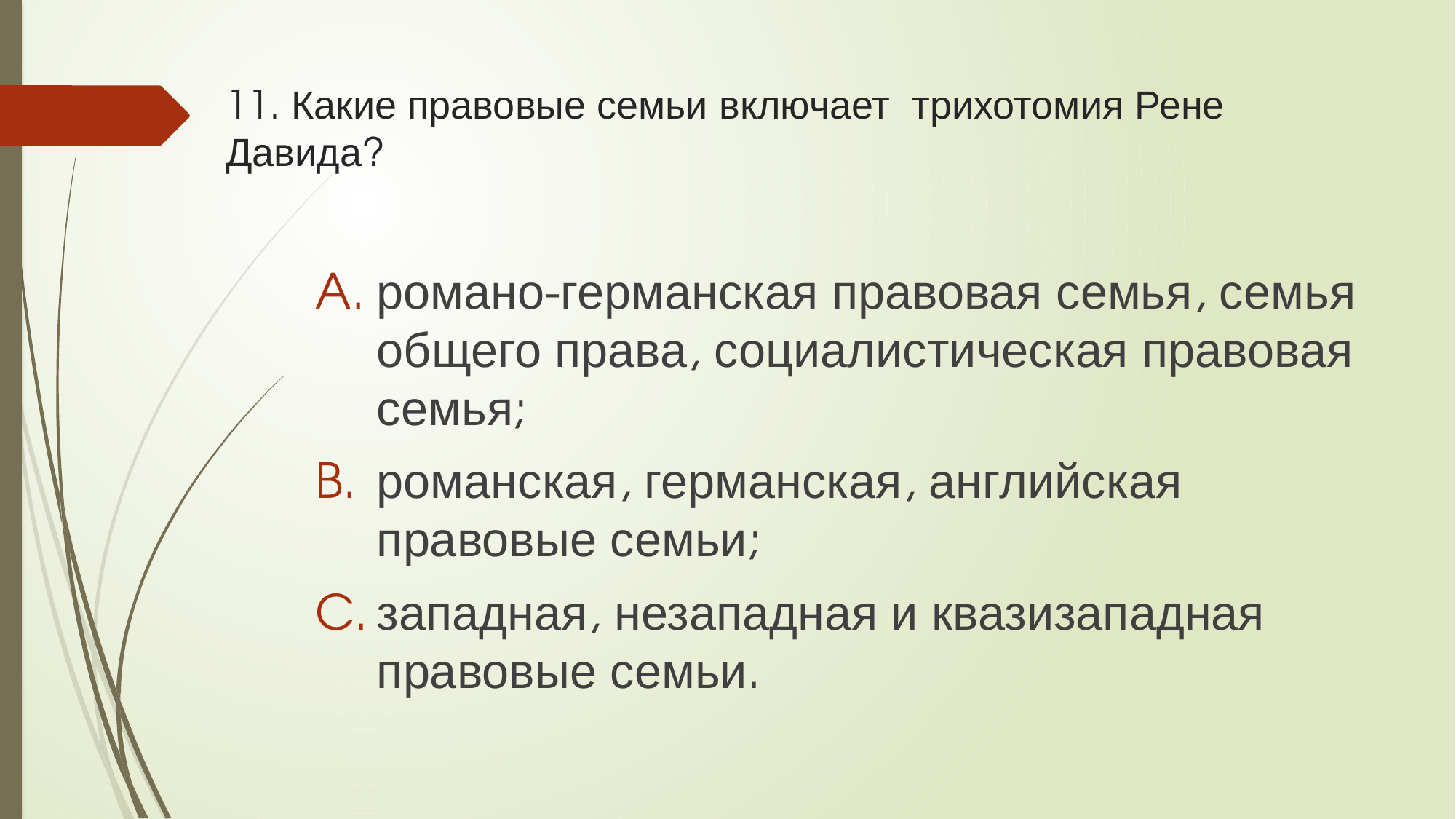

# 11. Какие правовые семьи включает  трихотомия Рене Давида?
романо-германская правовая семья, семья общего права, социалистическая правовая семья;
романская, германская, английская правовые семьи;
западная, незападная и квазизападная правовые семьи.